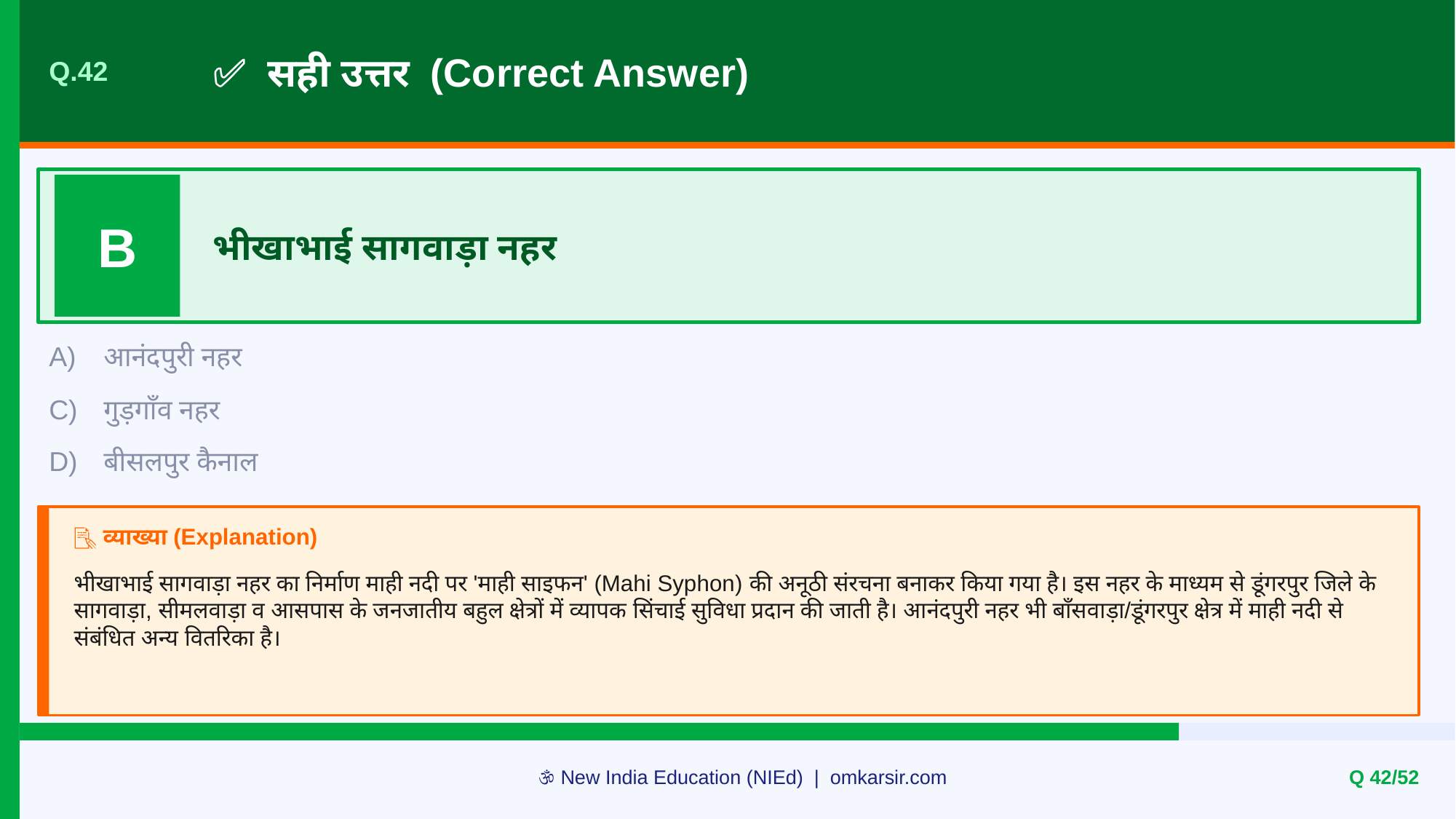

✅  सही उत्तर  (Correct Answer)
Q.42

B
भीखाभाई सागवाड़ा नहर
A)
आनंदपुरी नहर
C)
गुड़गाँव नहर
D)
बीसलपुर कैनाल

📝 व्याख्या (Explanation)
भीखाभाई सागवाड़ा नहर का निर्माण माही नदी पर 'माही साइफन' (Mahi Syphon) की अनूठी संरचना बनाकर किया गया है। इस नहर के माध्यम से डूंगरपुर जिले के सागवाड़ा, सीमलवाड़ा व आसपास के जनजातीय बहुल क्षेत्रों में व्यापक सिंचाई सुविधा प्रदान की जाती है। आनंदपुरी नहर भी बाँसवाड़ा/डूंगरपुर क्षेत्र में माही नदी से संबंधित अन्य वितरिका है।

🕉️ New India Education (NIEd)  |  omkarsir.com
Q 42/52